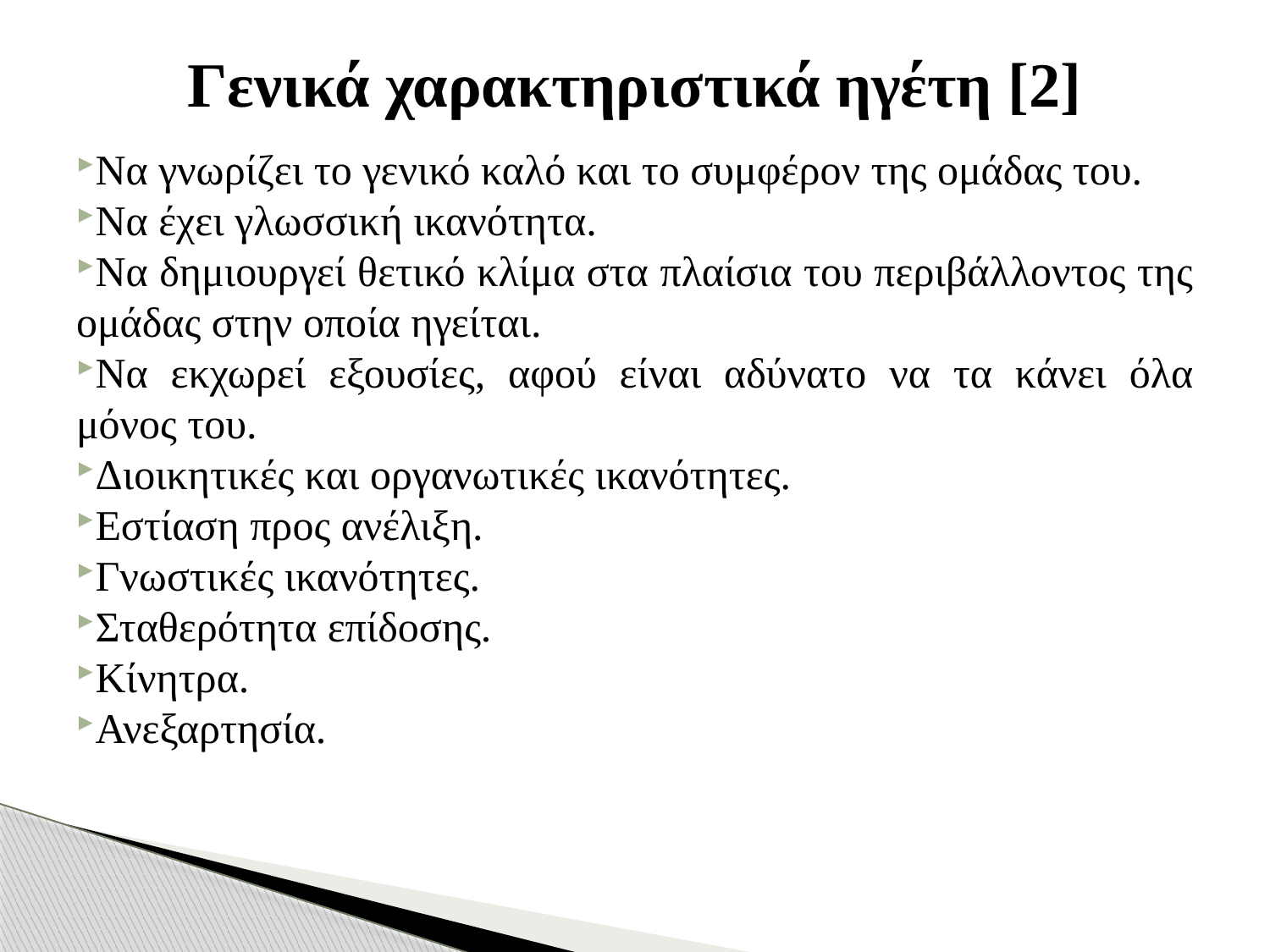

# Γενικά χαρακτηριστικά ηγέτη [2]
Να γνωρίζει το γενικό καλό και το συμφέρον της ομάδας του.
Να έχει γλωσσική ικανότητα.
Να δημιουργεί θετικό κλίμα στα πλαίσια του περιβάλλοντος της ομάδας στην οποία ηγείται.
Να εκχωρεί εξουσίες, αφού είναι αδύνατο να τα κάνει όλα μόνος του.
Διοικητικές και οργανωτικές ικανότητες.
Εστίαση προς ανέλιξη.
Γνωστικές ικανότητες.
Σταθερότητα επίδοσης.
Κίνητρα.
Ανεξαρτησία.